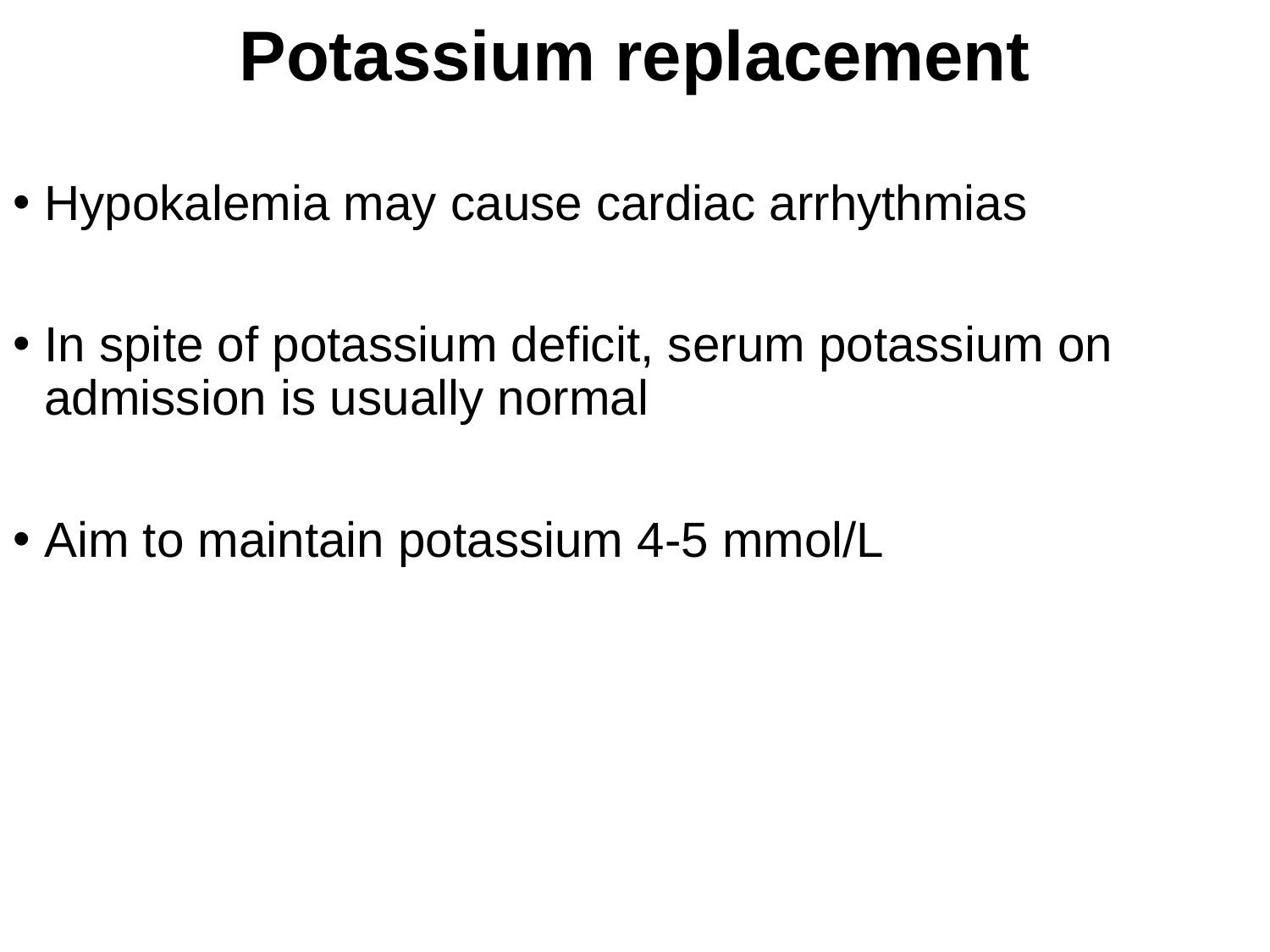

# Potassium replacement

Hypokalemia may cause cardiac arrhythmias

In spite of potassium deficit, serum potassium on admission is usually normal

Aim to maintain potassium 4-5 mmol/L